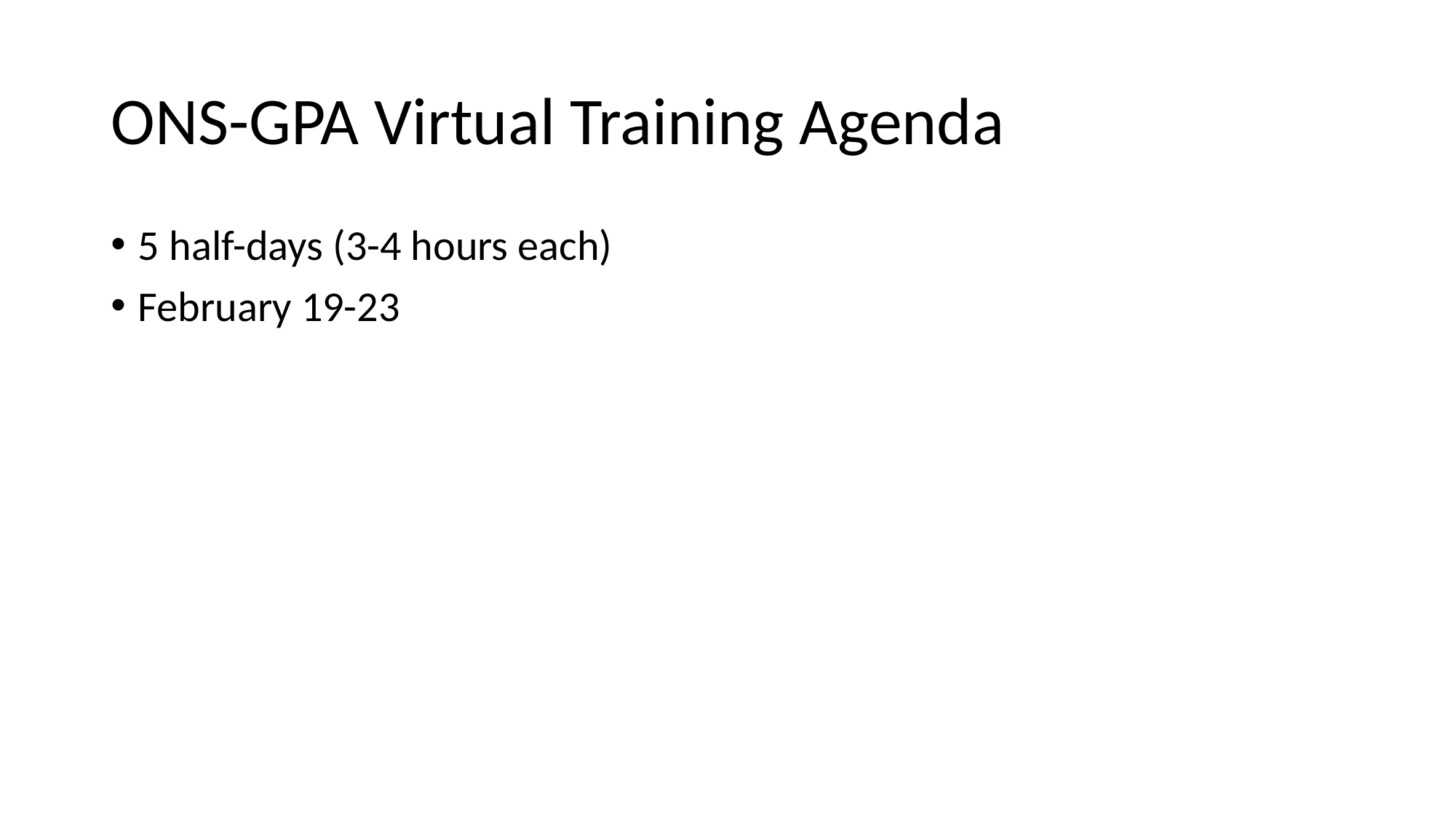

# ONS-GPA Virtual Training Agenda
5 half-days (3-4 hours each)
February 19-23